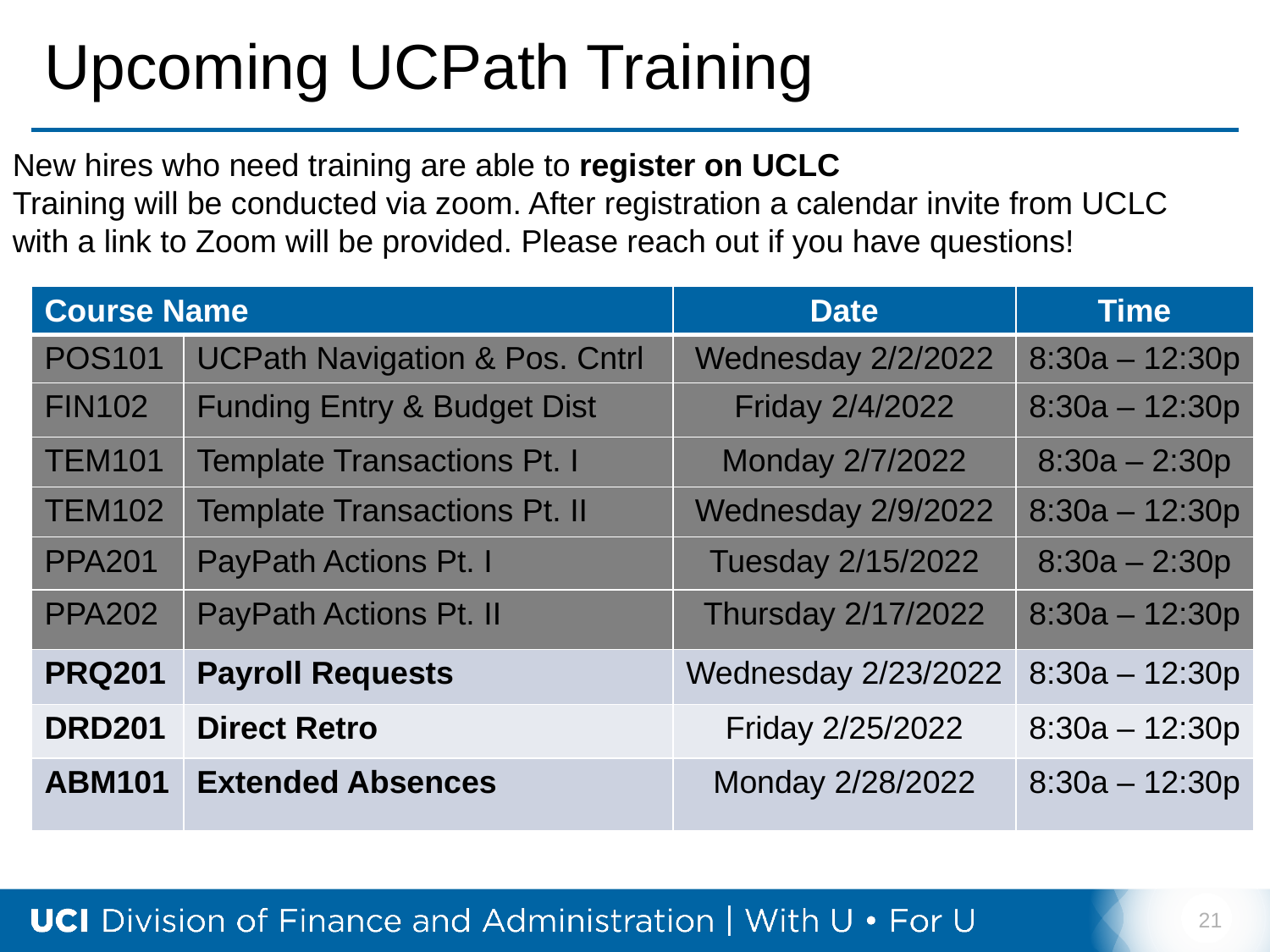

# Upcoming UCPath Training
New hires who need training are able to register on UCLC
Training will be conducted via zoom. After registration a calendar invite from UCLC with a link to Zoom will be provided. Please reach out if you have questions!

| Course Name | Course Name | Date | Time |
| --- | --- | --- | --- |
| POS101 | UCPath Navigation & Pos. Cntrl | Wednesday 2/2/2022 | 8:30a – 12:30p |
| FIN102 | Funding Entry & Budget Dist | Friday 2/4/2022 | 8:30a – 12:30p |
| TEM101 | Template Transactions Pt. I | Monday 2/7/2022 | 8:30a – 2:30p |
| TEM102 | Template Transactions Pt. II | Wednesday 2/9/2022 | 8:30a – 12:30p |
| PPA201 | PayPath Actions Pt. I | Tuesday 2/15/2022 | 8:30a – 2:30p |
| PPA202 | PayPath Actions Pt. II | Thursday 2/17/2022 | 8:30a – 12:30p |
| PRQ201 | Payroll Requests | Wednesday 2/23/2022 | 8:30a – 12:30p |
| DRD201 | Direct Retro | Friday 2/25/2022 | 8:30a – 12:30p |
| ABM101 | Extended Absences | Monday 2/28/2022 | 8:30a – 12:30p |
21